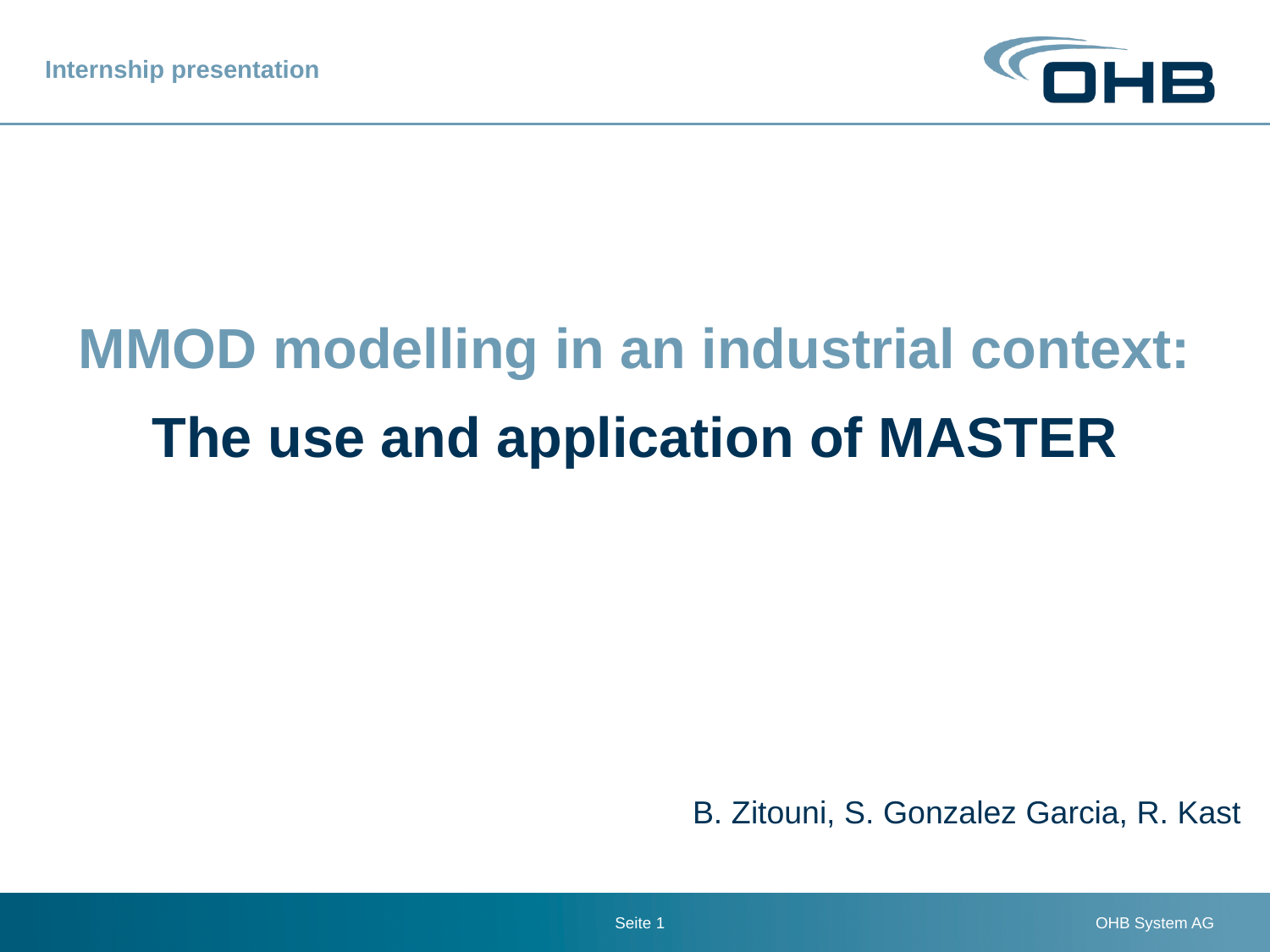

Internship presentation
MMOD modelling in an industrial context:
The use and application of MASTER
B. Zitouni, S. Gonzalez Garcia, R. Kast
1